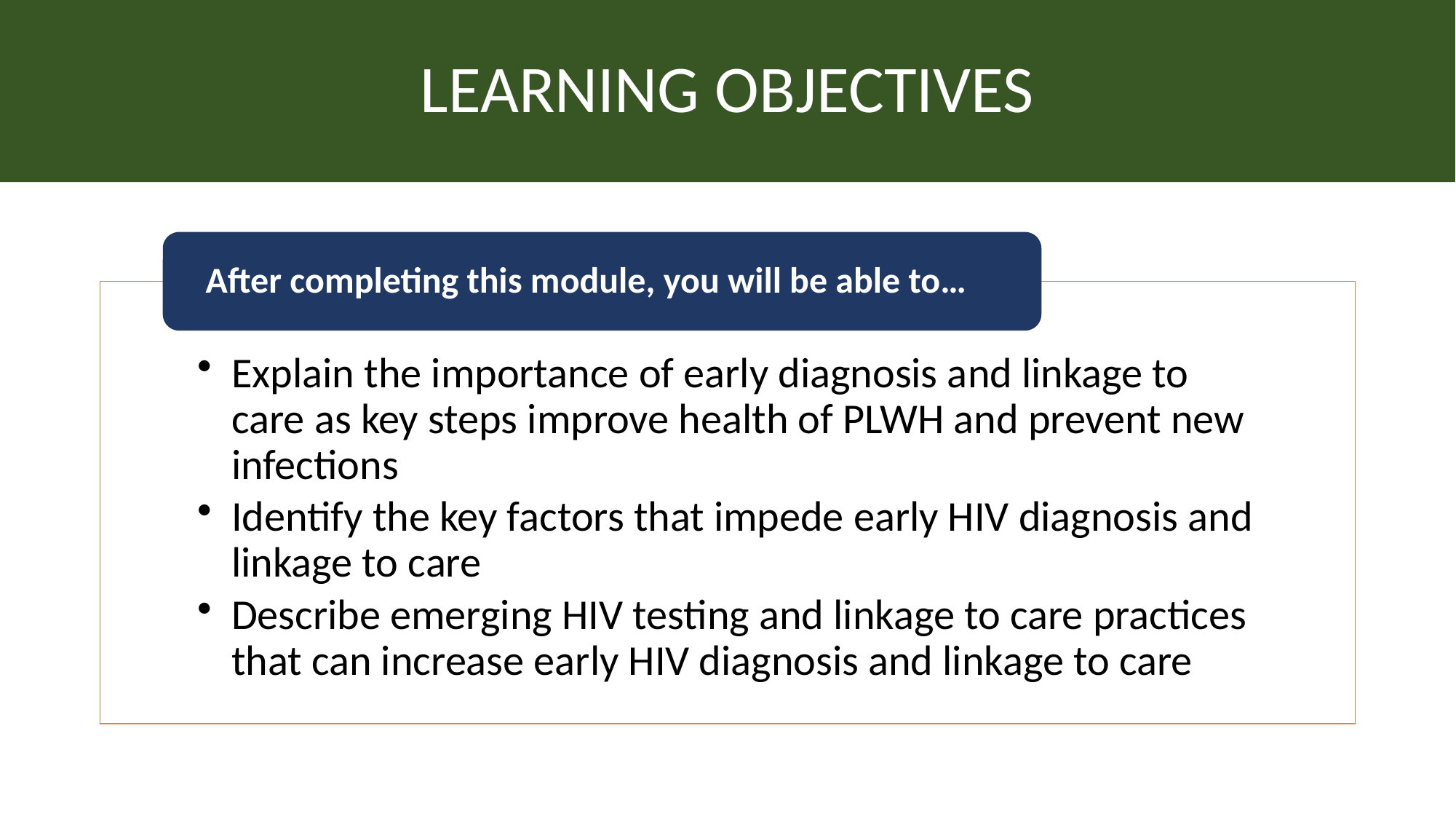

# LEARNING OBJECTIVES
Explain the importance of early diagnosis and linkage to care as key steps improve health of PLWH and prevent new infections
Identify the key factors that impede early HIV diagnosis and linkage to care
Describe emerging HIV testing and linkage to care practices that can increase early HIV diagnosis and linkage to care
After completing this module, you will be able to…